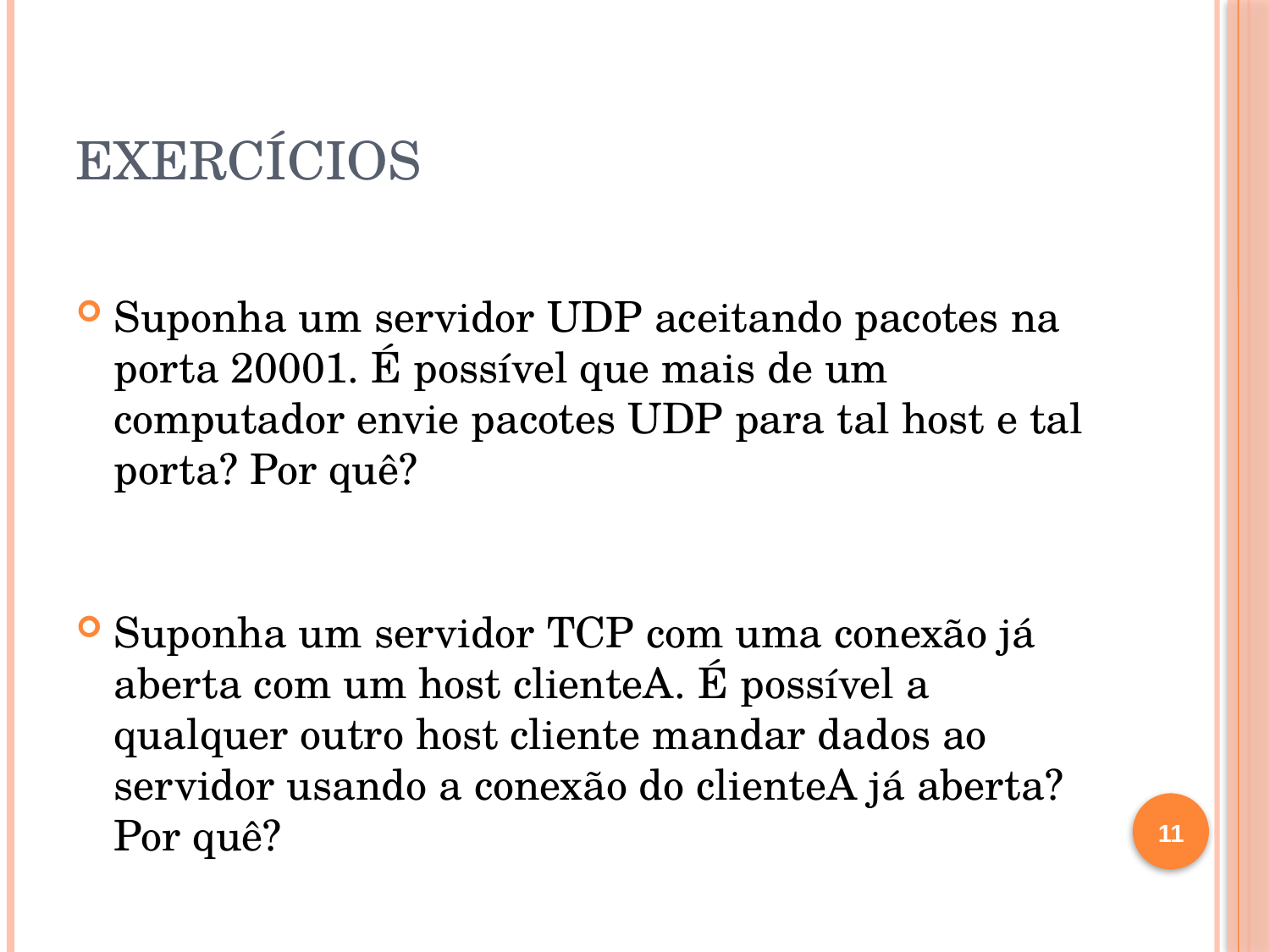

# Exercícios

Suponha um servidor UDP aceitando pacotes na porta 20001. É possível que mais de um computador envie pacotes UDP para tal host e tal porta? Por quê?
Suponha um servidor TCP com uma conexão já aberta com um host clienteA. É possível a qualquer outro host cliente mandar dados ao servidor usando a conexão do clienteA já aberta? Por quê?

11